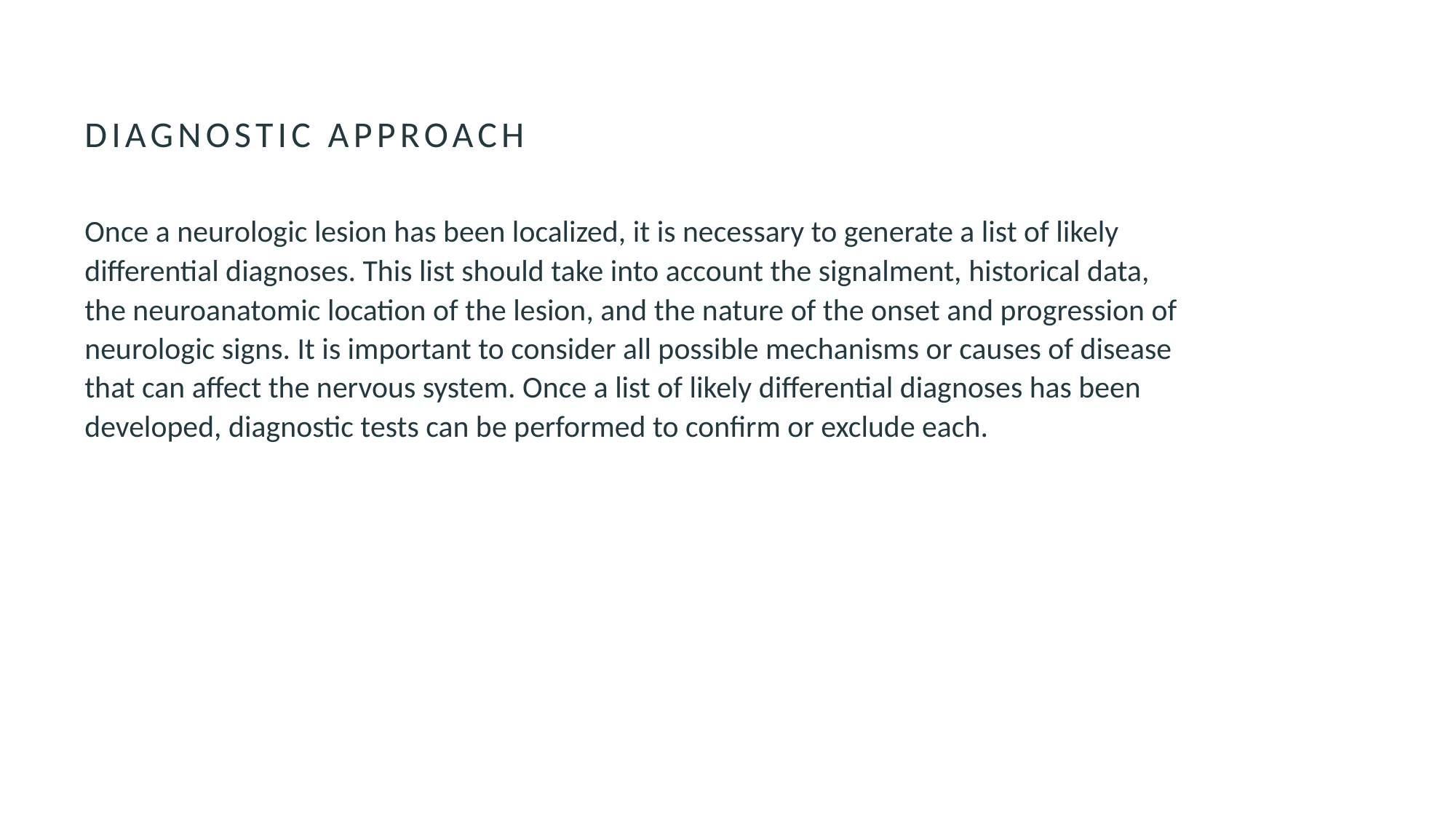

# DIAGNOSTIC APPROACH
Once a neurologic lesion has been localized, it is necessary to generate a list of likely differential diagnoses. This list should take into account the signalment, historical data, the neuroanatomic location of the lesion, and the nature of the onset and progression of neurologic signs. It is important to consider all possible mechanisms or causes of disease that can affect the nervous system. Once a list of likely differential diagnoses has been developed, diagnostic tests can be performed to confirm or exclude each.